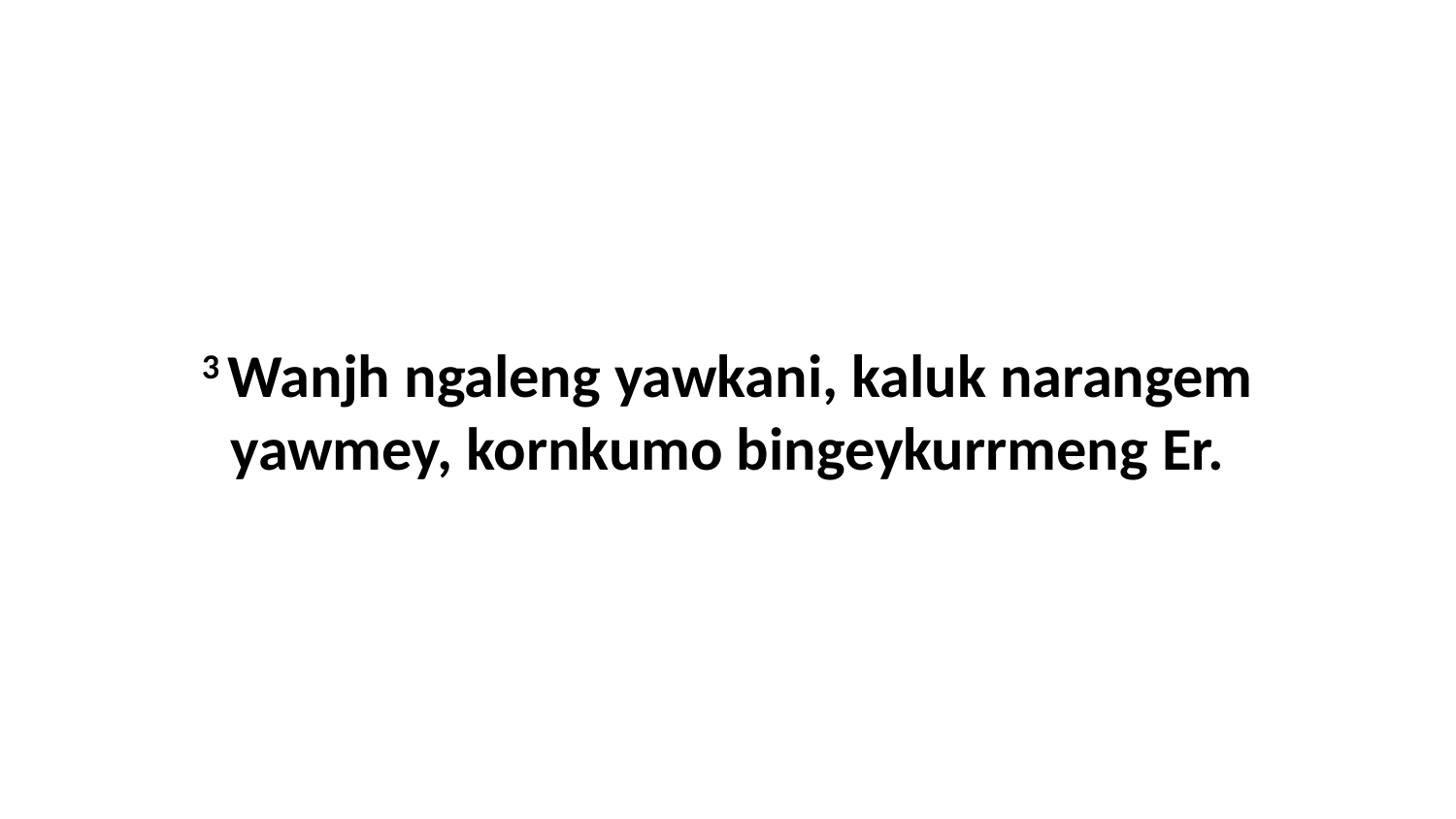

3 Wanjh ngaleng yawkani, kaluk narangem yawmey, kornkumo bingeykurrmeng Er.